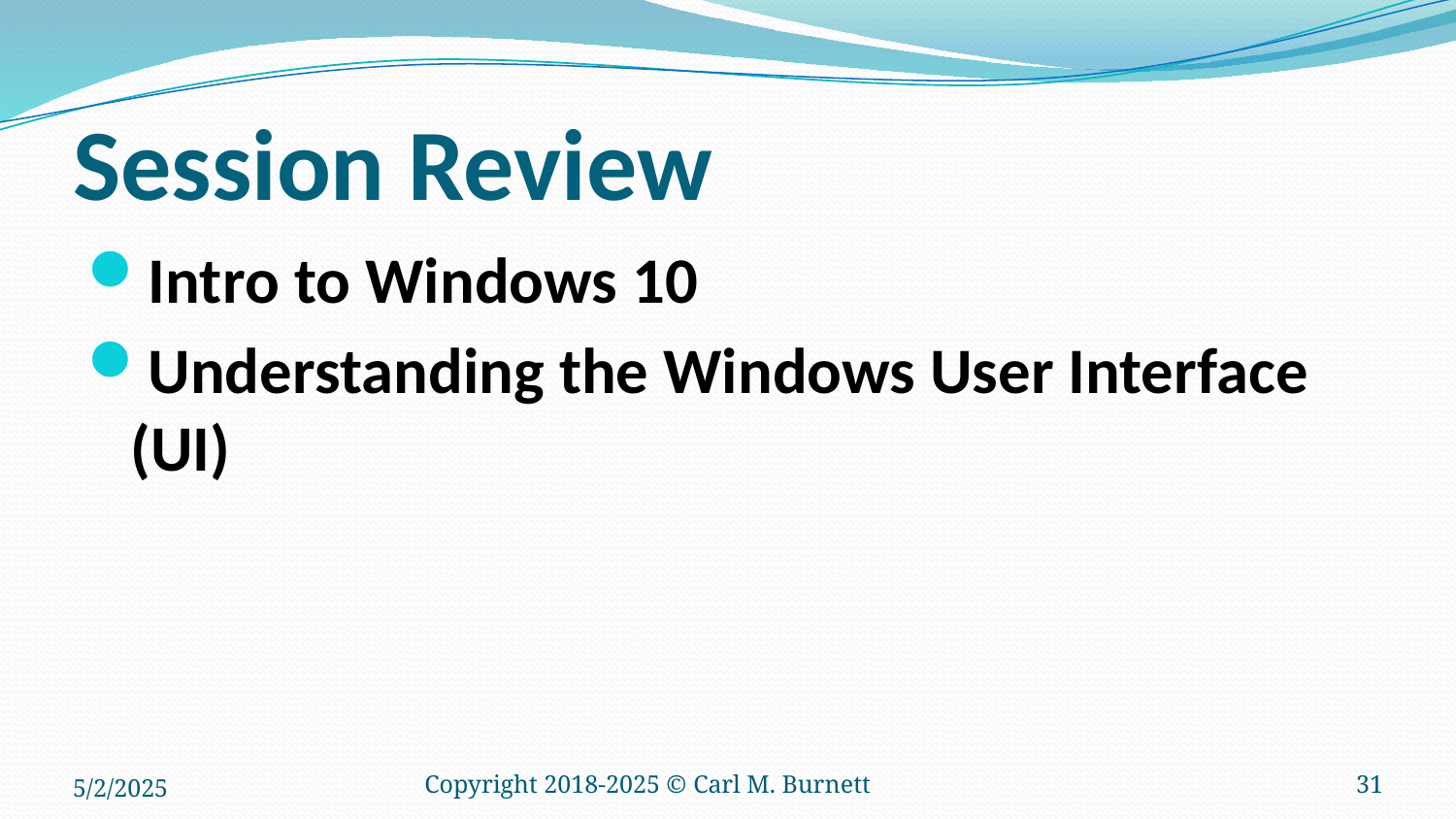

# Session Review
Intro to Windows 10
Understanding the Windows User Interface (UI)
5/2/2025
Copyright 2018-2025 © Carl M. Burnett
31